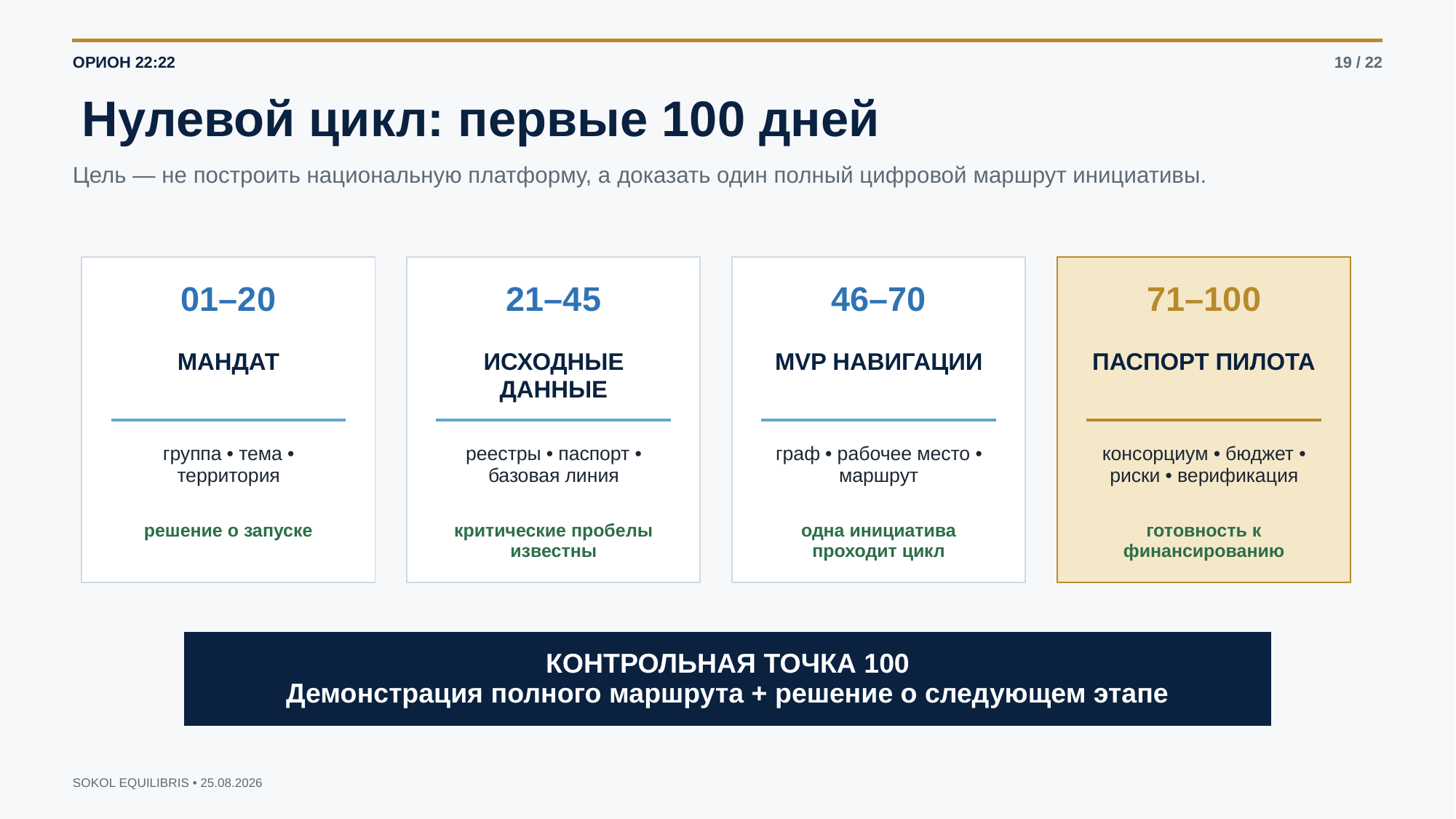

ОРИОН 22:22
19 / 22
Нулевой цикл: первые 100 дней
Цель — не построить национальную платформу, а доказать один полный цифровой маршрут инициативы.

01–20
21–45
46–70
71–100
МАНДАТ
ИСХОДНЫЕ ДАННЫЕ
MVP НАВИГАЦИИ
ПАСПОРТ ПИЛОТА

группа • тема • территория
реестры • паспорт • базовая линия
граф • рабочее место • маршрут
консорциум • бюджет • риски • верификация
решение о запуске
критические пробелы известны
одна инициатива проходит цикл
готовность к финансированию
КОНТРОЛЬНАЯ ТОЧКА 100
Демонстрация полного маршрута + решение о следующем этапе
SOKOL EQUILIBRIS • 25.08.2026